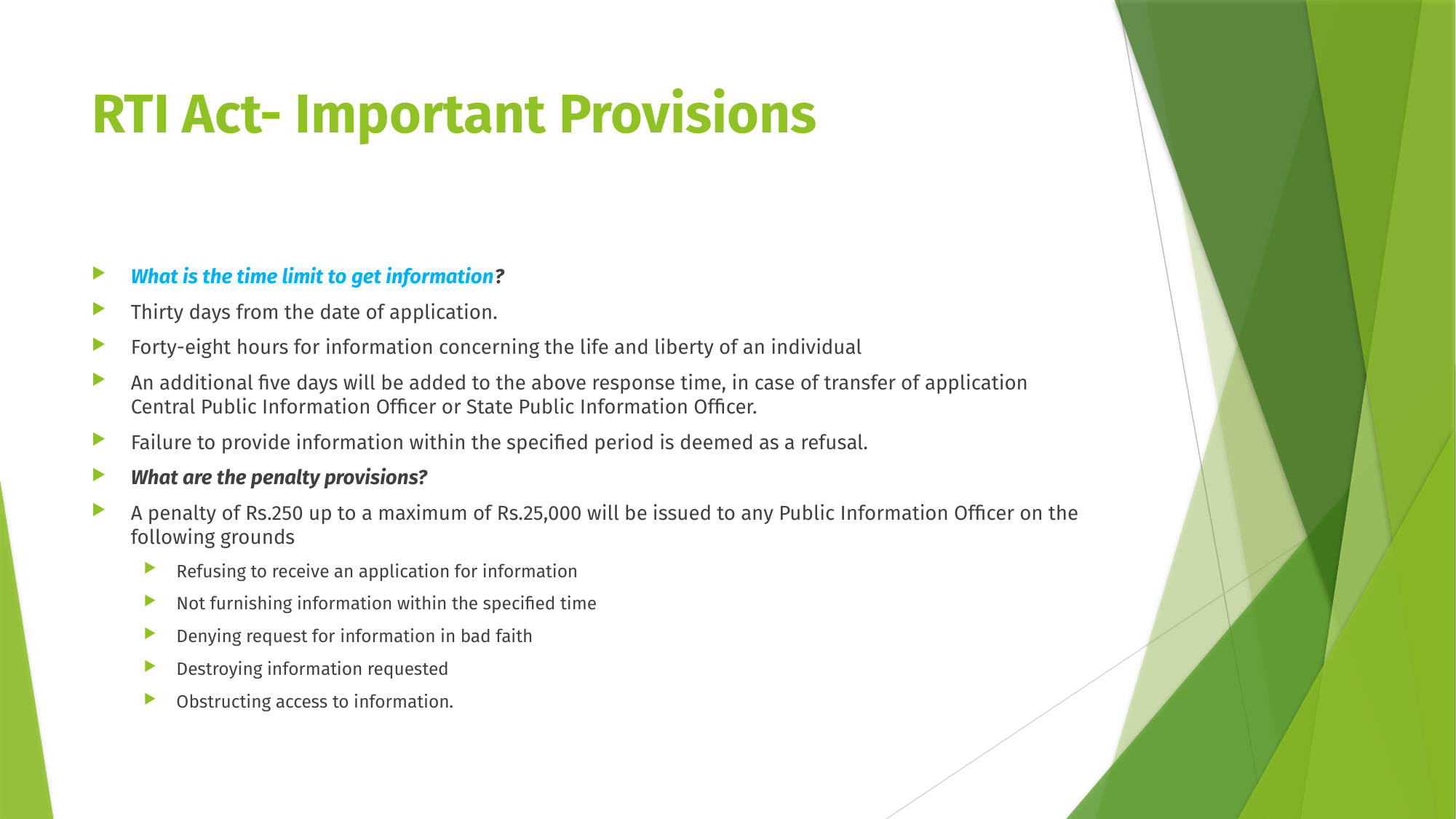

# RTI Act- Important Provisions
What is the time limit to get information?
Thirty days from the date of application.
Forty-eight hours for information concerning the life and liberty of an individual
An additional five days will be added to the above response time, in case of transfer of application Central Public Information Officer or State Public Information Officer.
Failure to provide information within the specified period is deemed as a refusal.
What are the penalty provisions?
A penalty of Rs.250 up to a maximum of Rs.25,000 will be issued to any Public Information Officer on the following grounds
Refusing to receive an application for information
Not furnishing information within the specified time
Denying request for information in bad faith
Destroying information requested
Obstructing access to information.